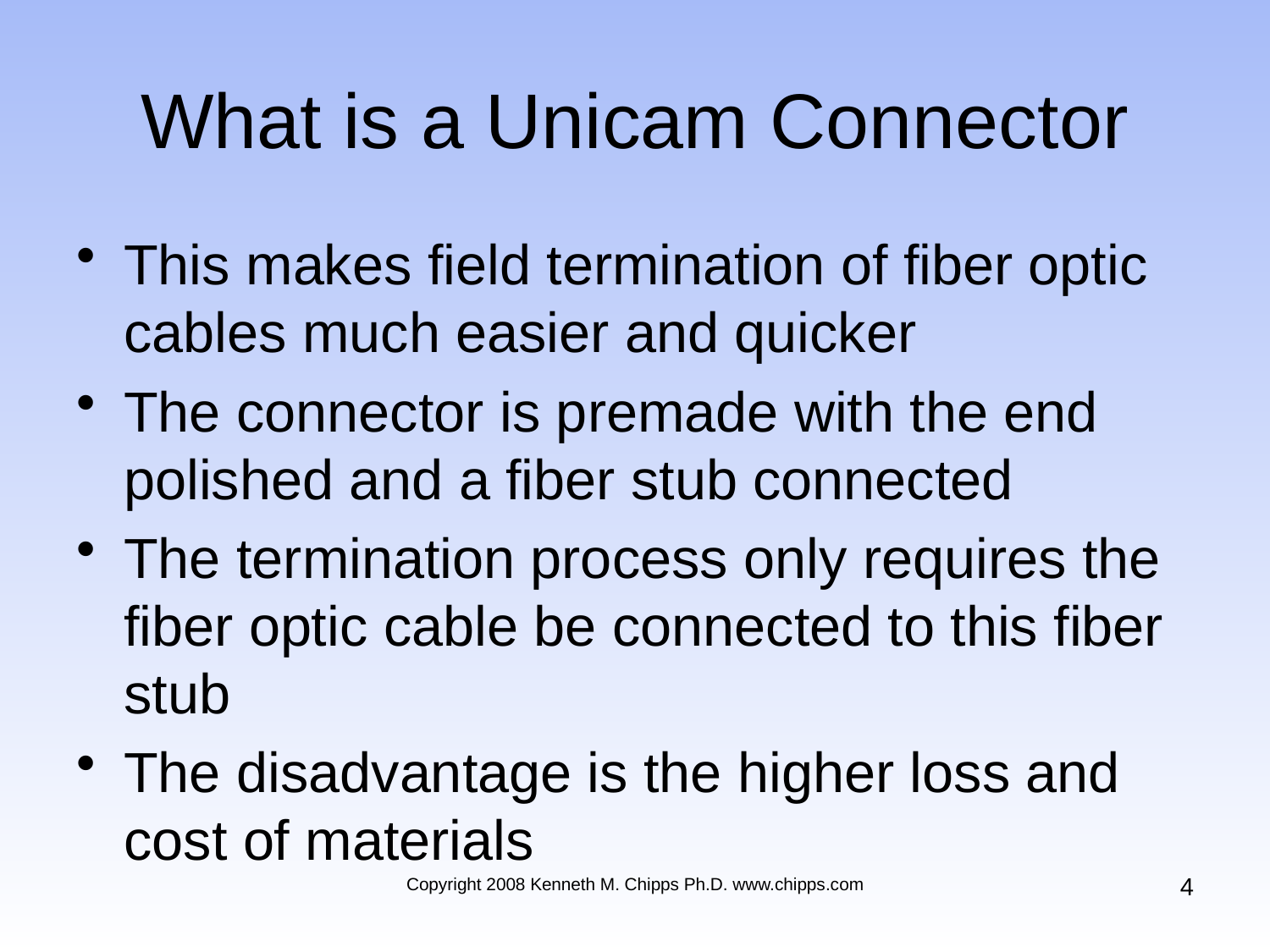

# What is a Unicam Connector
This makes field termination of fiber optic cables much easier and quicker
The connector is premade with the end polished and a fiber stub connected
The termination process only requires the fiber optic cable be connected to this fiber stub
The disadvantage is the higher loss and cost of materials
4
Copyright 2008 Kenneth M. Chipps Ph.D. www.chipps.com